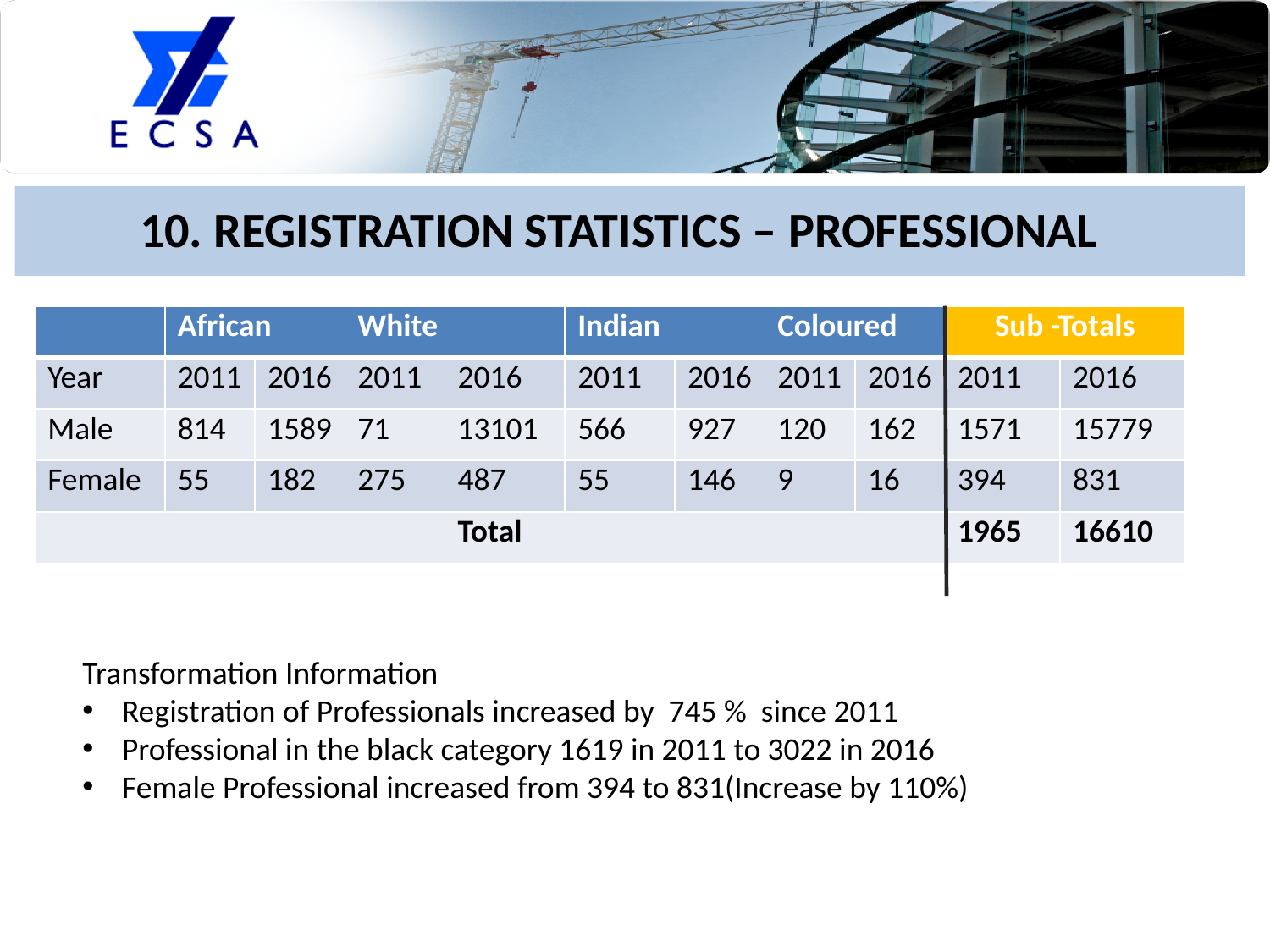

# 10. REGISTRATION STATISTICS – PROFESSIONAL
|  | African |  | White |  | Indian |  | Coloured |  | Sub -Totals |  |
| --- | --- | --- | --- | --- | --- | --- | --- | --- | --- | --- |
| Year | 2011 | 2016 | 2011 | 2016 | 2011 | 2016 | 2011 | 2016 | 2011 | 2016 |
| Male | 814 | 1589 | 71 | 13101 | 566 | 927 | 120 | 162 | 1571 | 15779 |
| Female | 55 | 182 | 275 | 487 | 55 | 146 | 9 | 16 | 394 | 831 |
| Total |  |  |  |  |  |  |  |  | 1965 | 16610 |
Transformation Information
Registration of Professionals increased by  745 %  since 2011
Professional in the black category 1619 in 2011 to 3022 in 2016
Female Professional increased from 394 to 831(Increase by 110%)